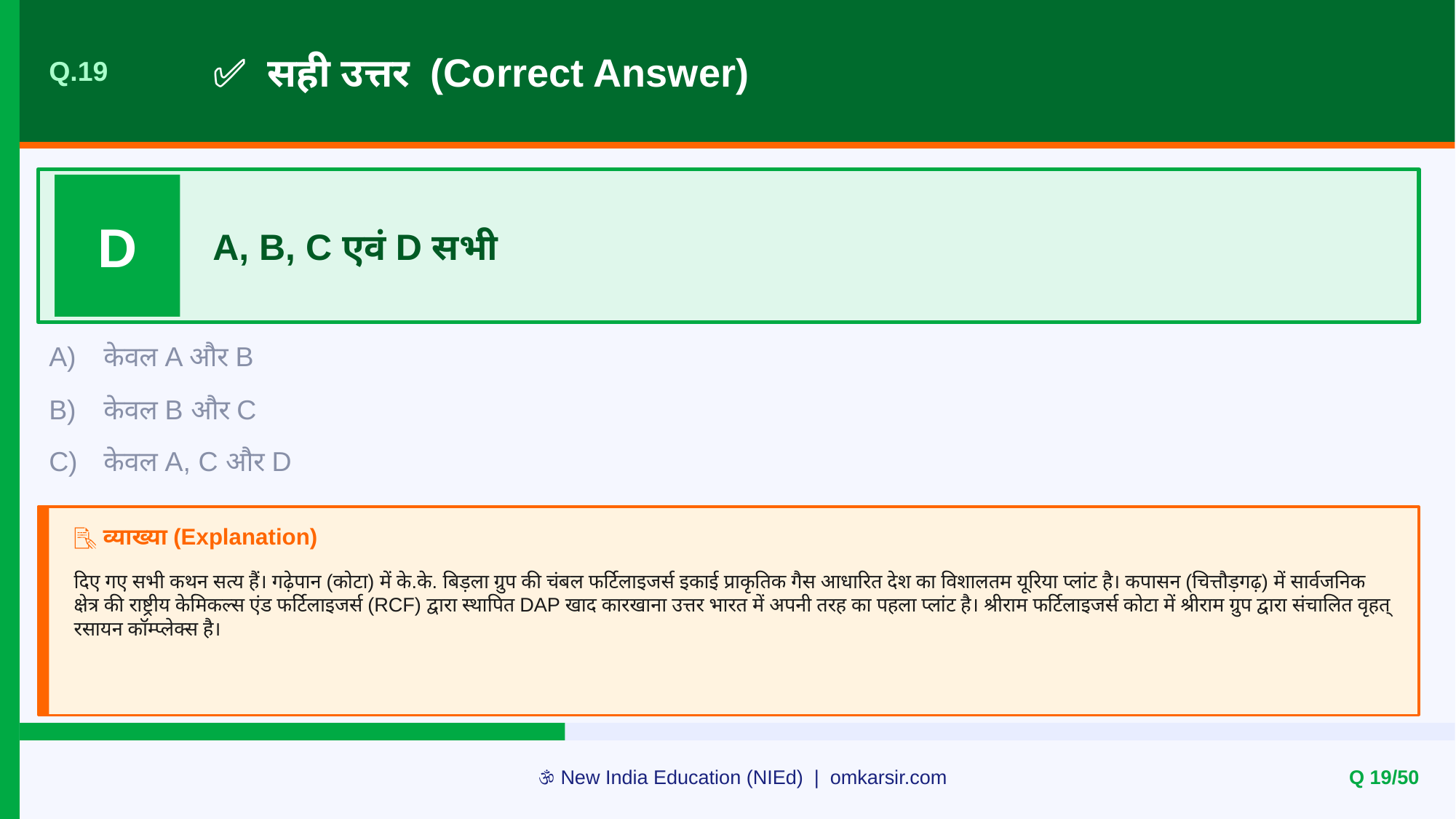

✅  सही उत्तर  (Correct Answer)
Q.19

D
A, B, C एवं D सभी
A)
केवल A और B
B)
केवल B और C
C)
केवल A, C और D

📝 व्याख्या (Explanation)
दिए गए सभी कथन सत्य हैं। गढ़ेपान (कोटा) में के.के. बिड़ला ग्रुप की चंबल फर्टिलाइजर्स इकाई प्राकृतिक गैस आधारित देश का विशालतम यूरिया प्लांट है। कपासन (चित्तौड़गढ़) में सार्वजनिक क्षेत्र की राष्ट्रीय केमिकल्स एंड फर्टिलाइजर्स (RCF) द्वारा स्थापित DAP खाद कारखाना उत्तर भारत में अपनी तरह का पहला प्लांट है। श्रीराम फर्टिलाइजर्स कोटा में श्रीराम ग्रुप द्वारा संचालित वृहत् रसायन कॉम्प्लेक्स है।

🕉️ New India Education (NIEd)  |  omkarsir.com
Q 19/50